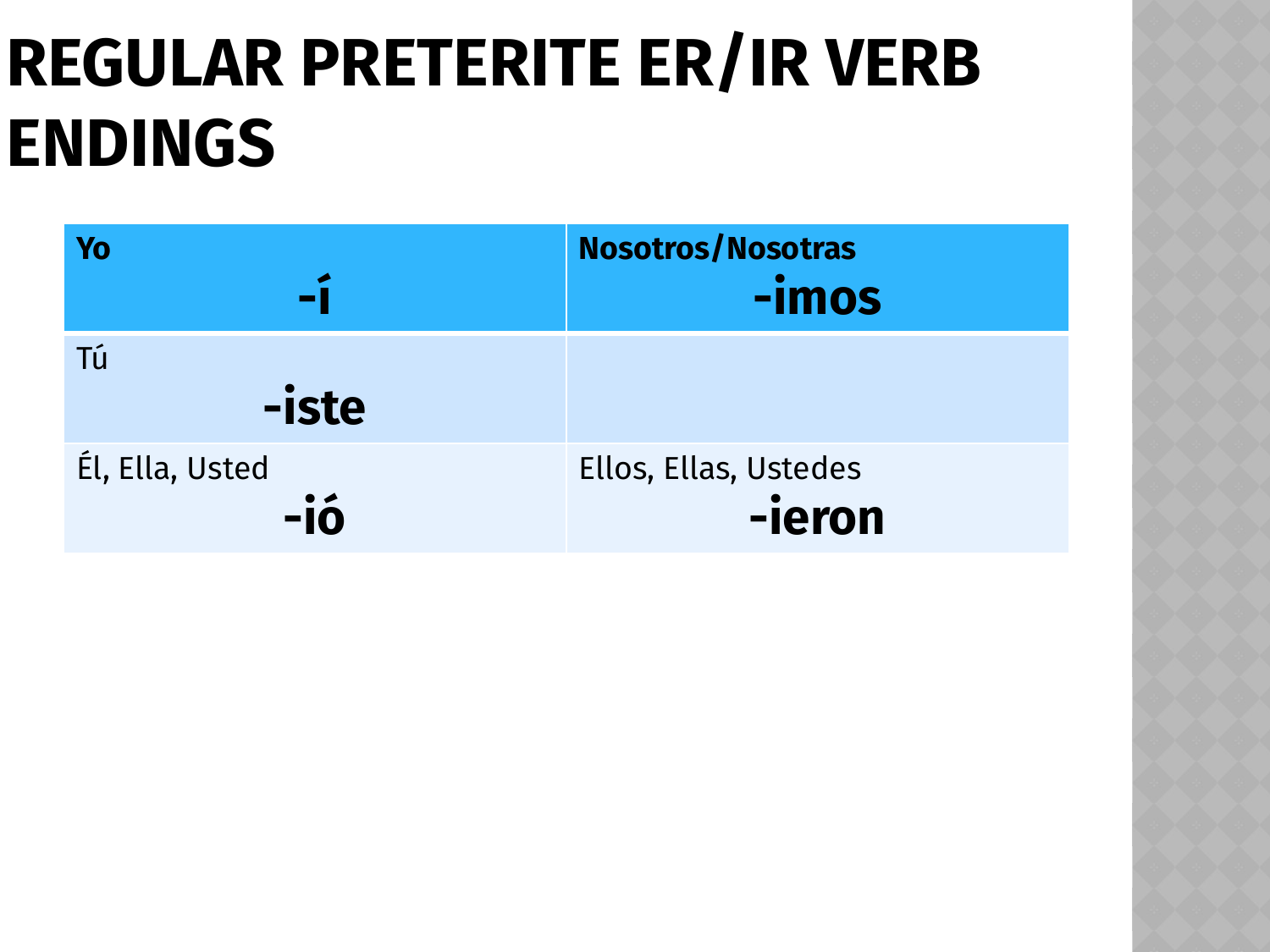

# Regular preterite Er/IR verb endings
| Yo -í | Nosotros/Nosotras -imos |
| --- | --- |
| Tú -iste |  |
| Él, Ella, Usted -ió | Ellos, Ellas, Ustedes -ieron |